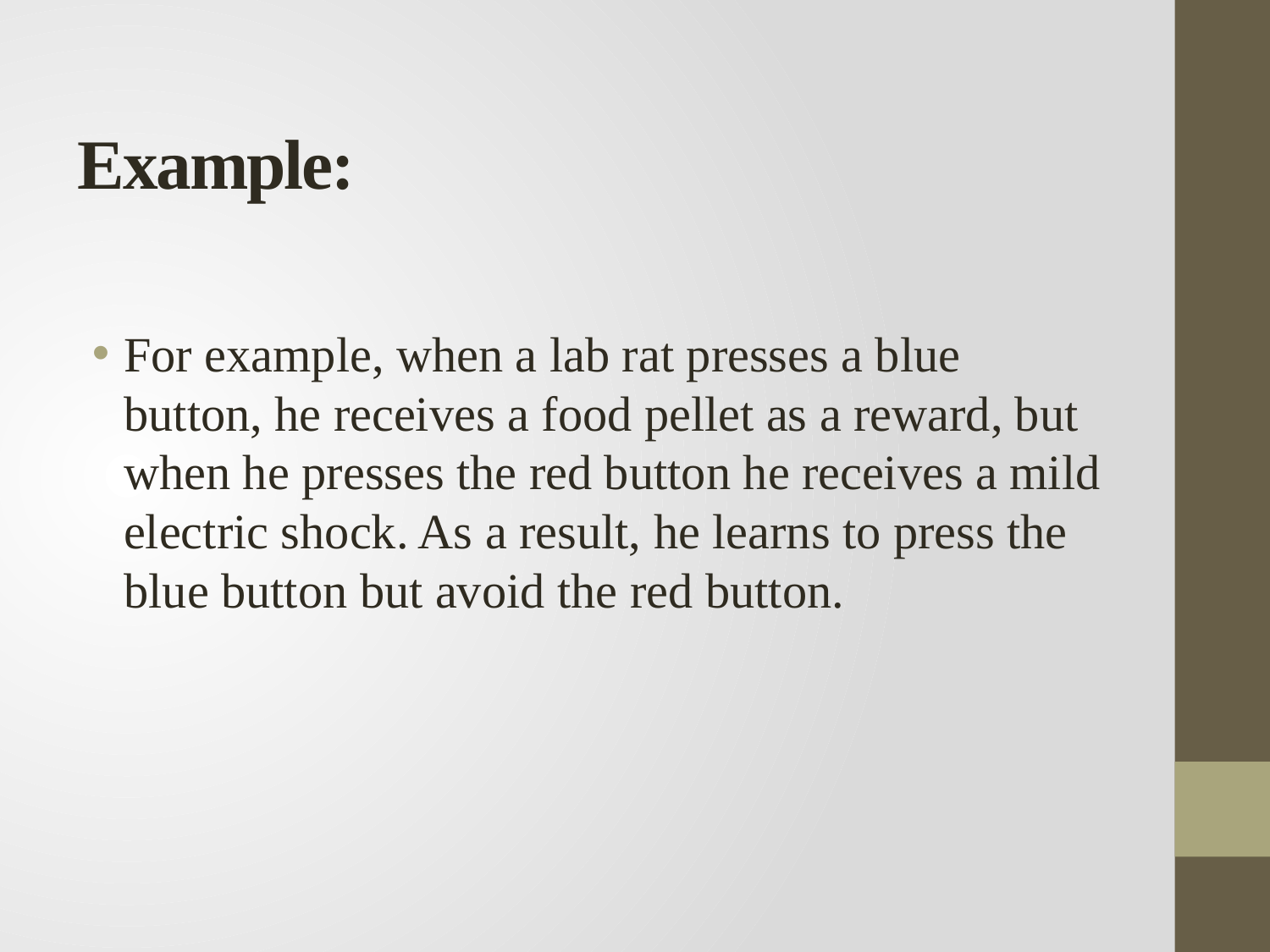

# Example:
For example, when a lab rat presses a blue button, he receives a food pellet as a reward, but when he presses the red button he receives a mild electric shock. As a result, he learns to press the blue button but avoid the red button.